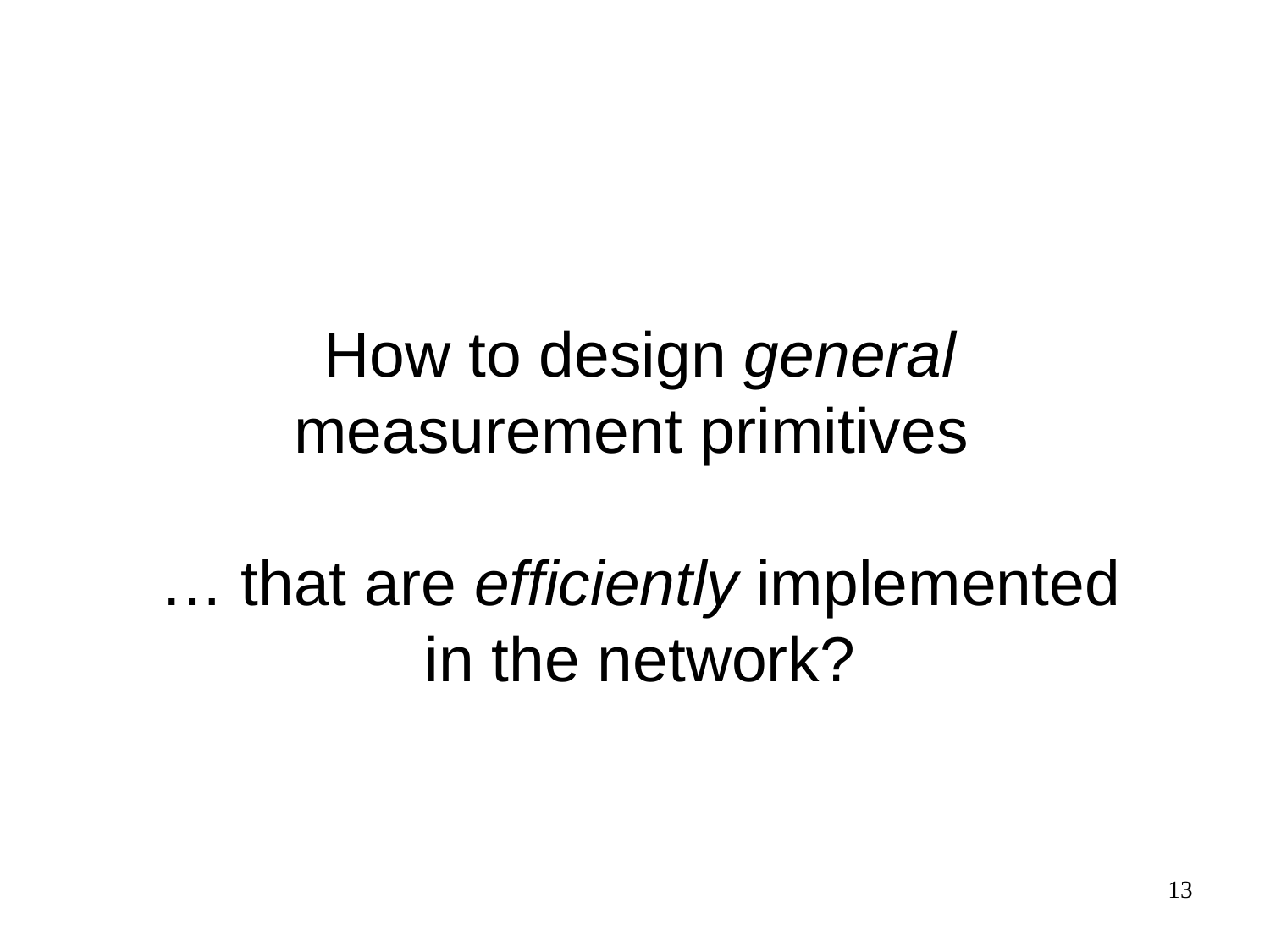

How to design general measurement primitives

… that are efficiently implemented
in the network?
13